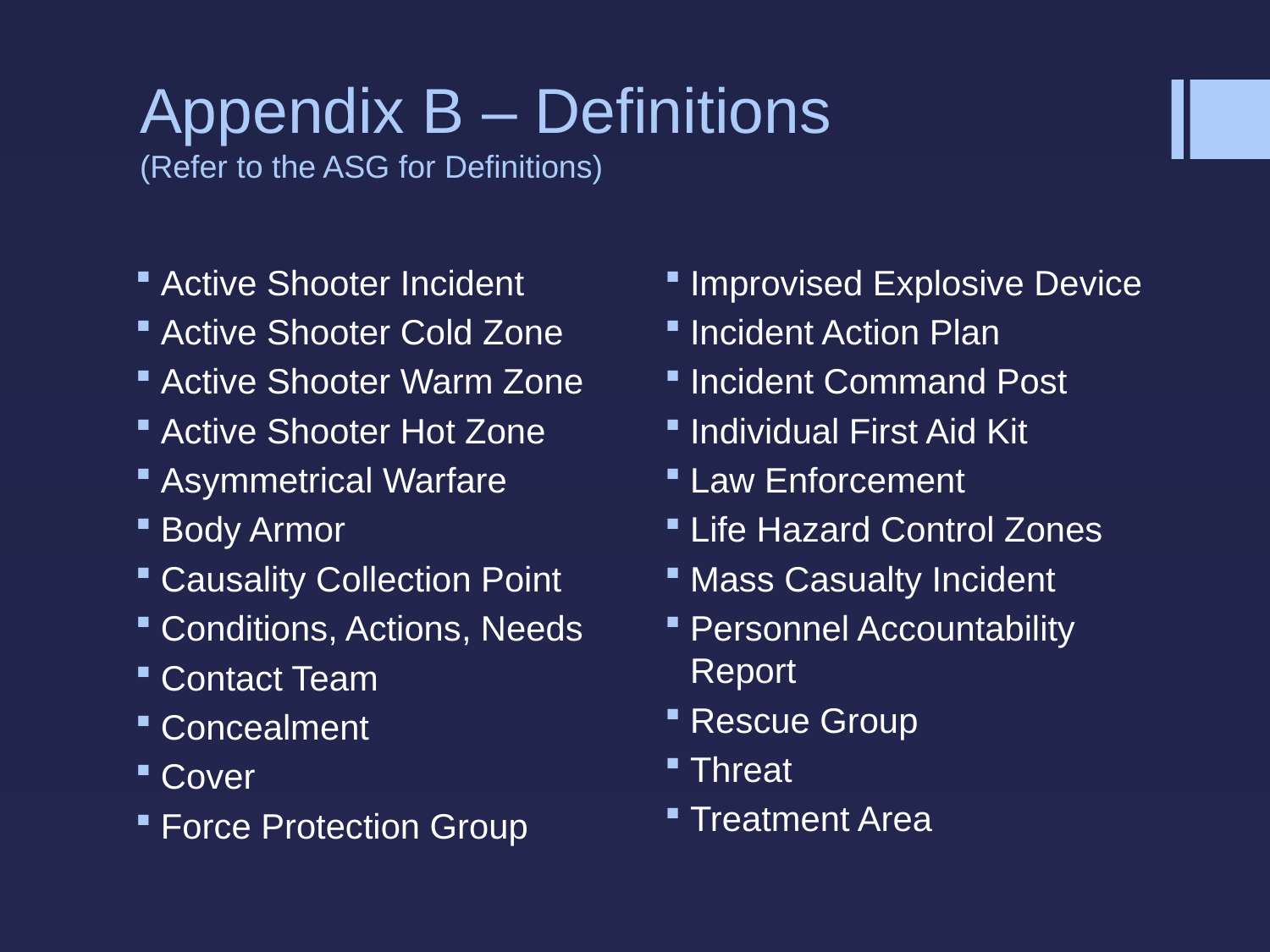

# Appendix B – Definitions (Refer to the ASG for Definitions)
Active Shooter Incident
Active Shooter Cold Zone
Active Shooter Warm Zone
Active Shooter Hot Zone
Asymmetrical Warfare
Body Armor
Causality Collection Point
Conditions, Actions, Needs
Contact Team
Concealment
Cover
Force Protection Group
Improvised Explosive Device
Incident Action Plan
Incident Command Post
Individual First Aid Kit
Law Enforcement
Life Hazard Control Zones
Mass Casualty Incident
Personnel Accountability Report
Rescue Group
Threat
Treatment Area